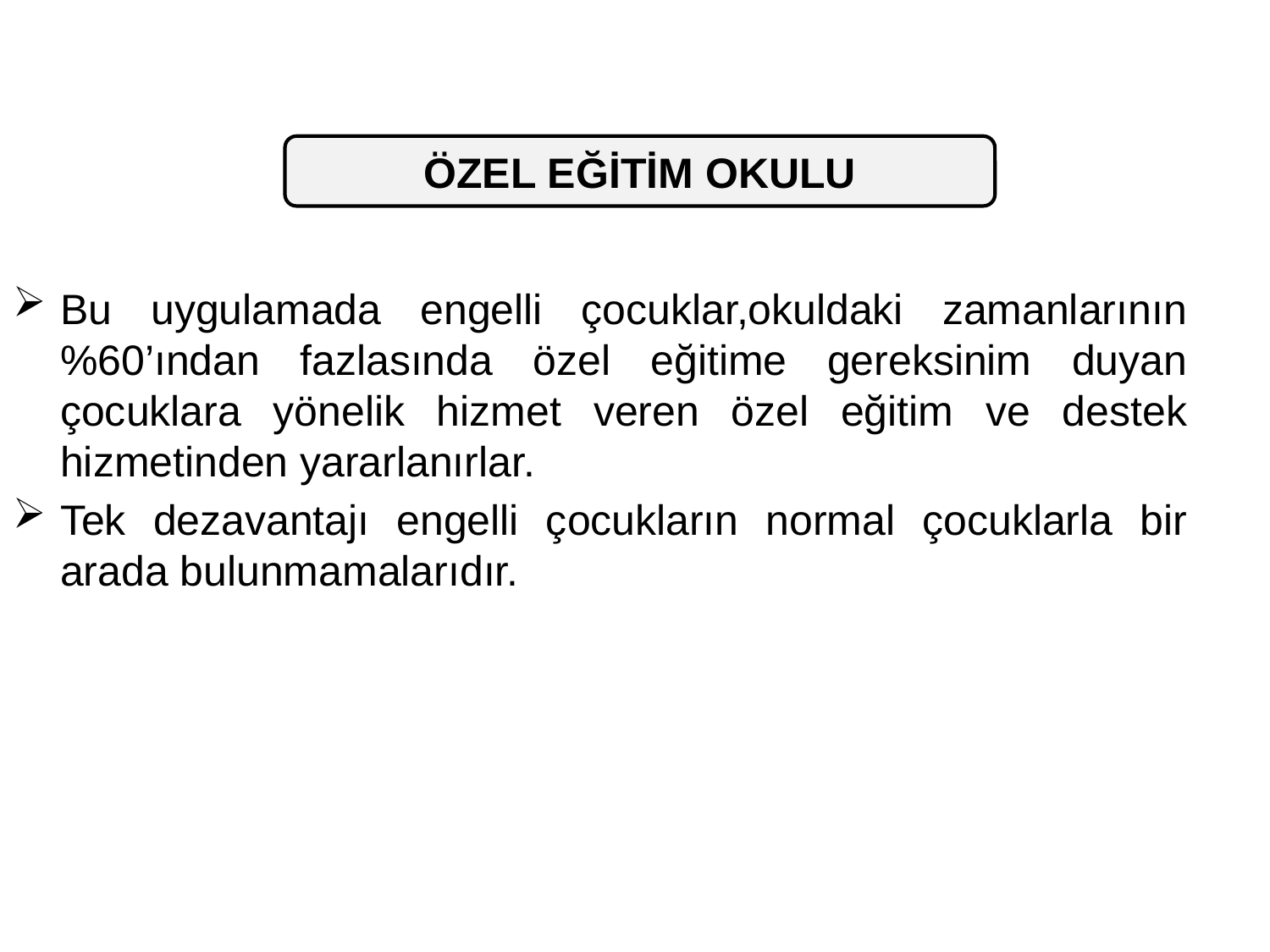

ÖZEL EĞİTİM OKULU
Bu uygulamada engelli çocuklar,okuldaki zamanlarının %60’ından fazlasında özel eğitime gereksinim duyan çocuklara yönelik hizmet veren özel eğitim ve destek hizmetinden yararlanırlar.
Tek dezavantajı engelli çocukların normal çocuklarla bir arada bulunmamalarıdır.